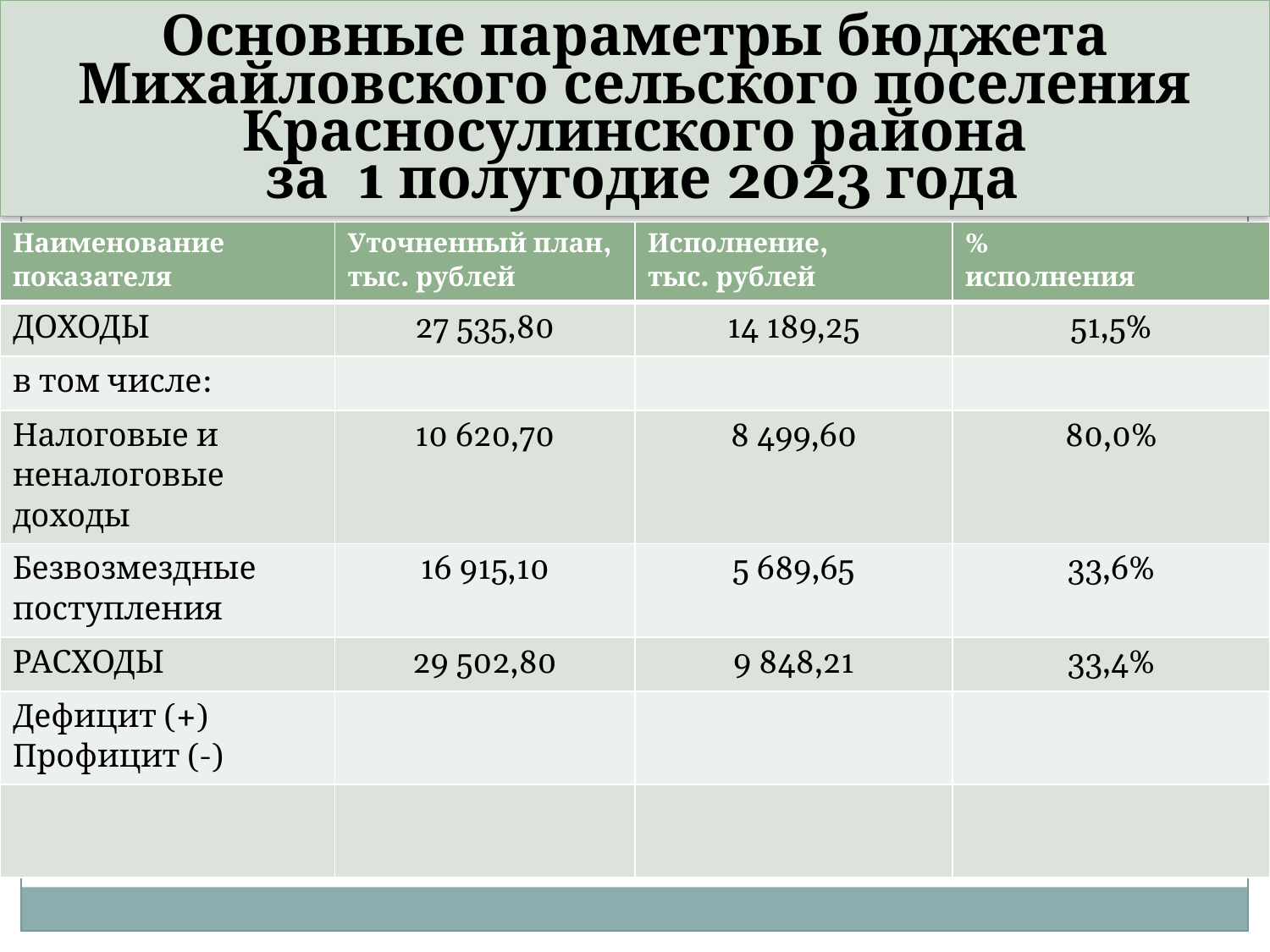

Основные параметры бюджета
Михайловского сельского поселения
Красносулинского района
 за  1 полугодие 2023 года
| Наименование показателя | Уточненный план, тыс. рублей | Исполнение, тыс. рублей | % исполнения |
| --- | --- | --- | --- |
| ДОХОДЫ | 27 535,80 | 14 189,25 | 51,5% |
| в том числе: |  |  |  |
| Налоговые и неналоговые доходы | 10 620,70 | 8 499,60 | 80,0% |
| Безвозмездные поступления | 16 915,10 | 5 689,65 | 33,6% |
| РАСХОДЫ | 29 502,80 | 9 848,21 | 33,4% |
| Дефицит (+) Профицит (-) |  |  |  |
|  |  |  |  |